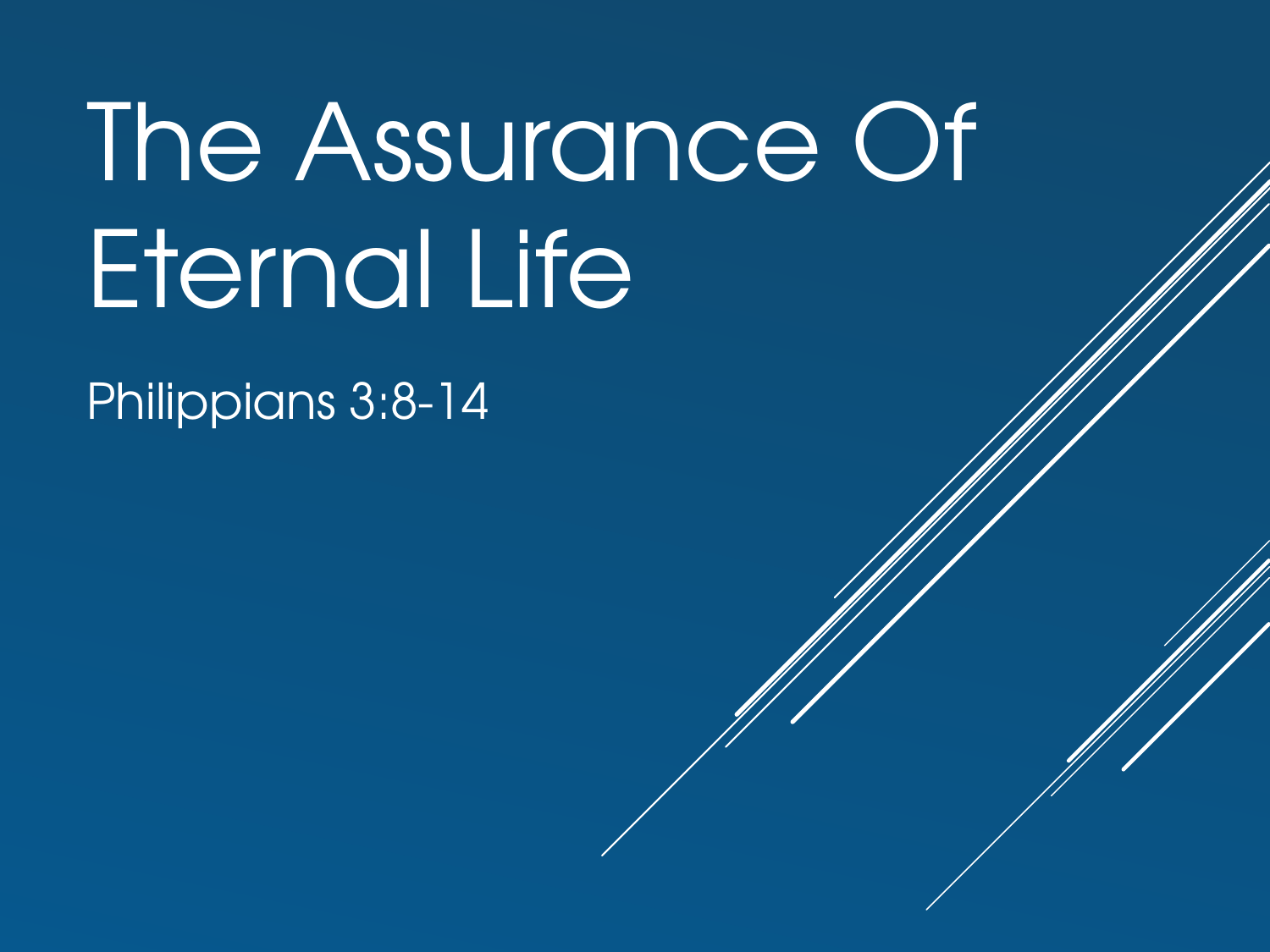

# The Assurance Of Eternal Life
Philippians 3:8-14